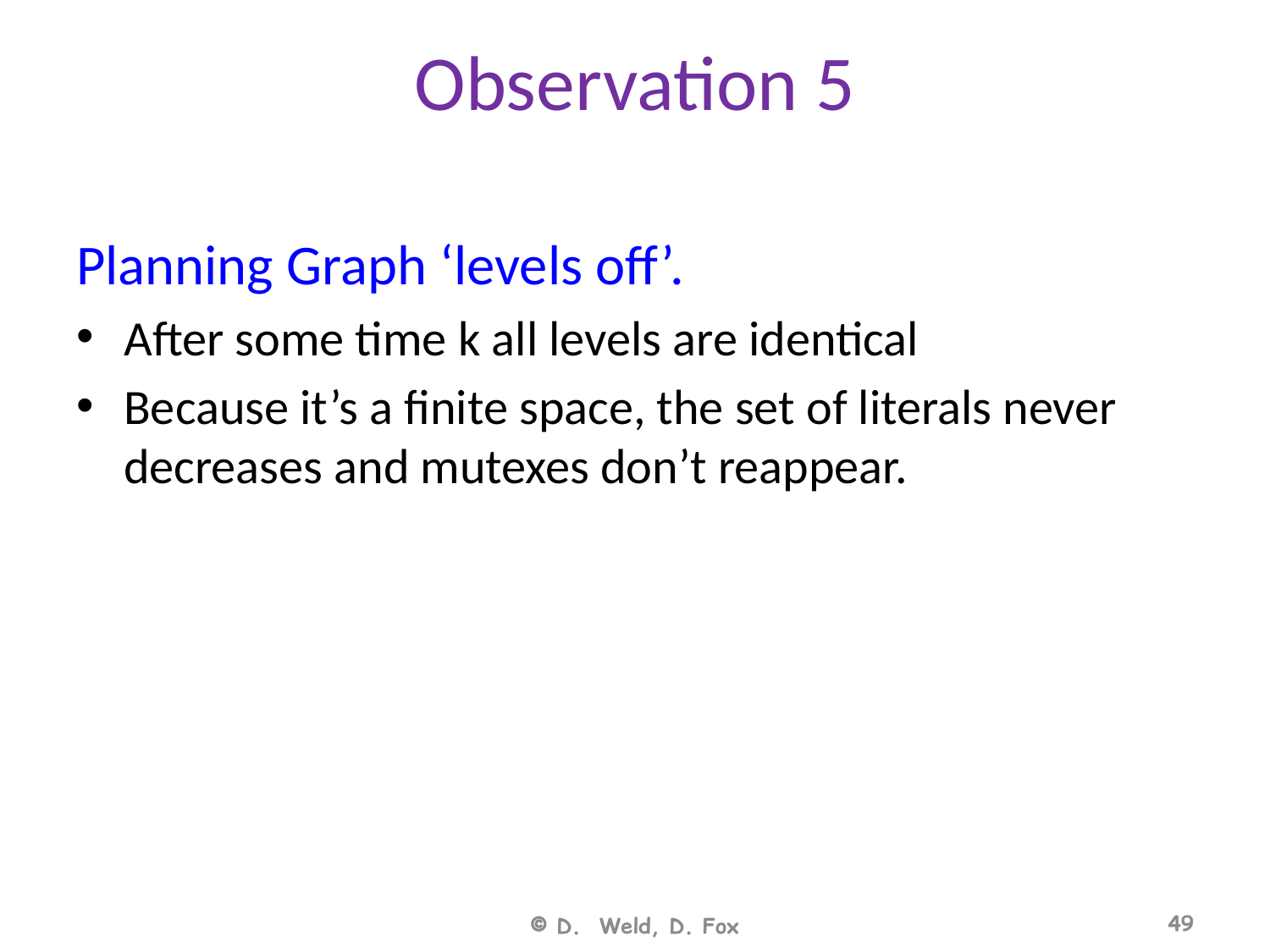

# Observation 5
Planning Graph ‘levels off’.
After some time k all levels are identical
Because it’s a finite space, the set of literals never decreases and mutexes don’t reappear.

© D.  Weld, D. Fox
49